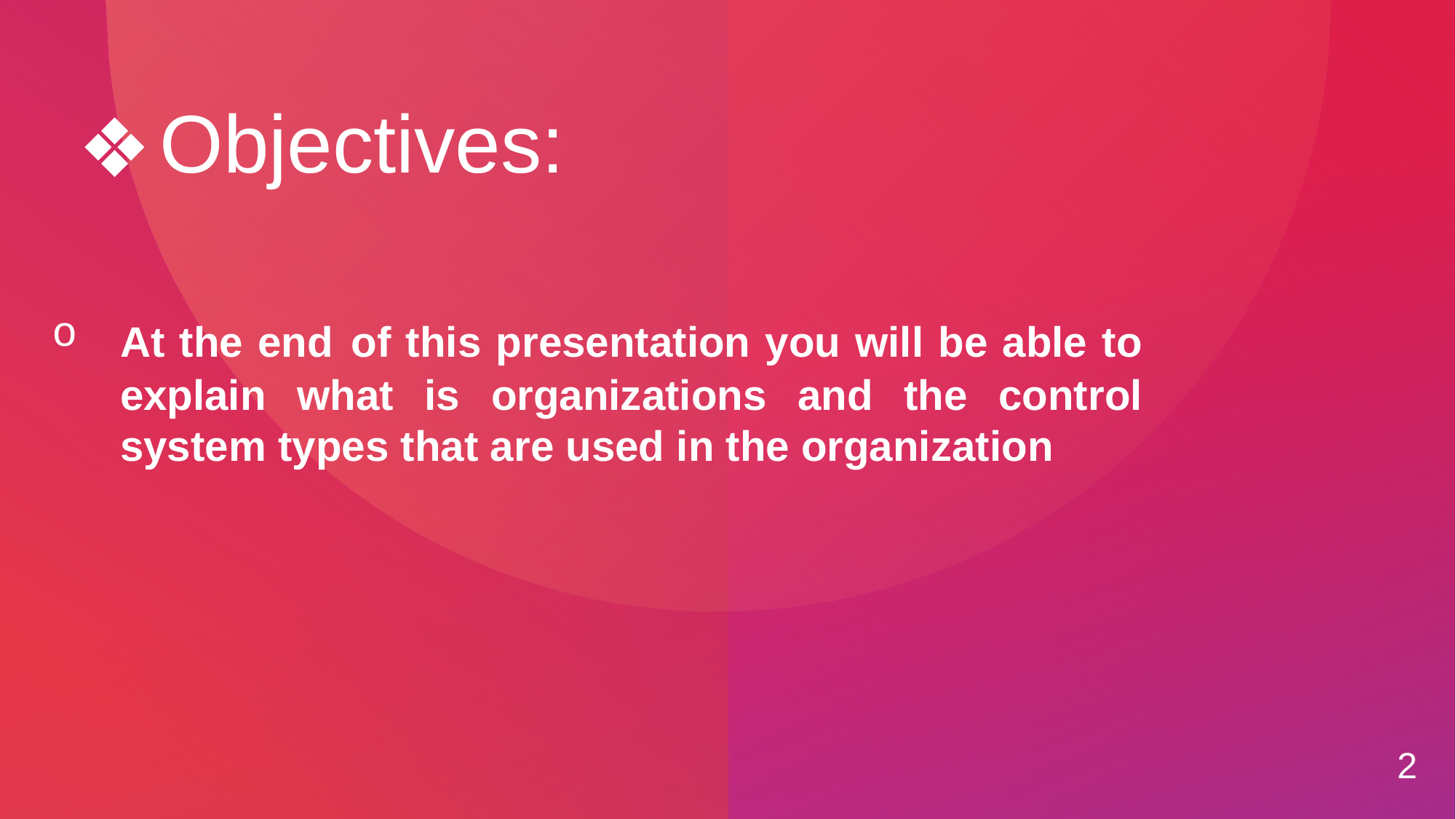

Objectives:
# At the end of this presentation you will be able to explain what is organizations and the control system types that are used in the organization
2